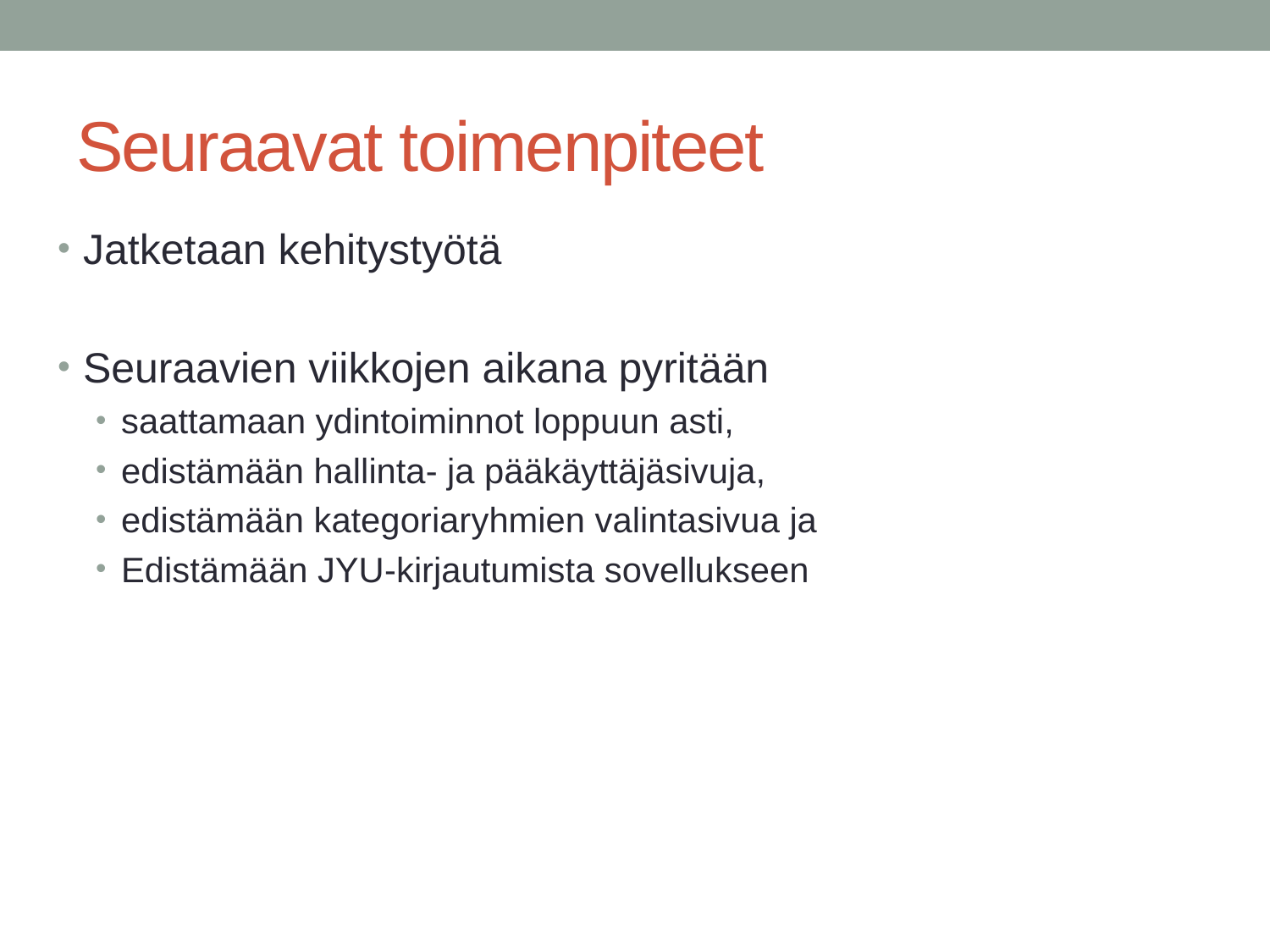

# Seuraavat toimenpiteet
Jatketaan kehitystyötä

Seuraavien viikkojen aikana pyritään
saattamaan ydintoiminnot loppuun asti,
edistämään hallinta- ja pääkäyttäjäsivuja,
edistämään kategoriaryhmien valintasivua ja
Edistämään JYU-kirjautumista sovellukseen